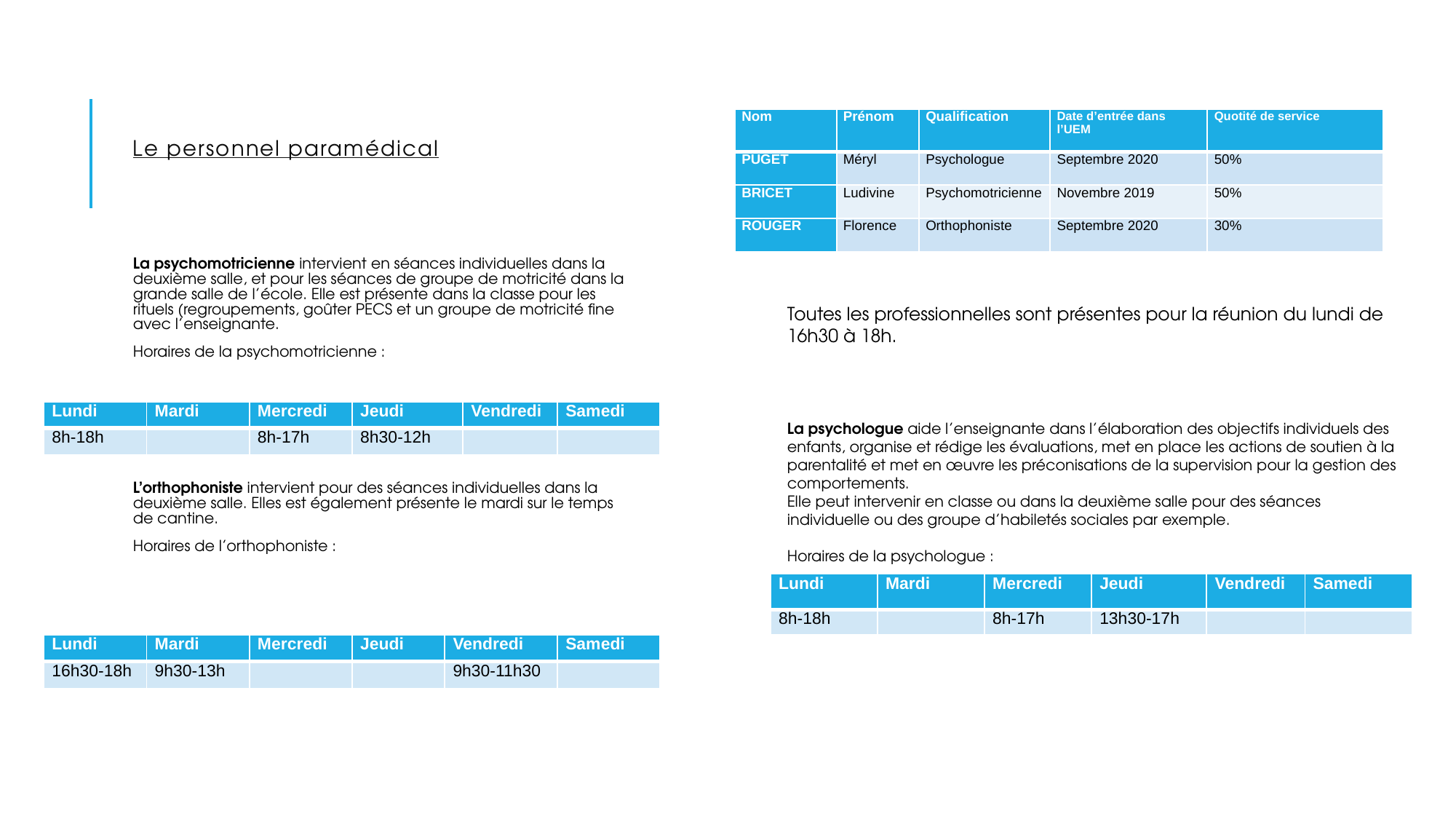

# Le personnel paramédical
| Nom | Prénom | Qualification | Date d’entrée dans l’UEM | Quotité de service |
| --- | --- | --- | --- | --- |
| PUGET | Méryl | Psychologue | Septembre 2020 | 50% |
| BRICET | Ludivine | Psychomotricienne | Novembre 2019 | 50% |
| ROUGER | Florence | Orthophoniste | Septembre 2020 | 30% |
La psychomotricienne intervient en séances individuelles dans la deuxième salle, et pour les séances de groupe de motricité dans la grande salle de l’école. Elle est présente dans la classe pour les rituels (regroupements, goûter PECS et un groupe de motricité fine avec l’enseignante.
Horaires de la psychomotricienne :

L’orthophoniste intervient pour des séances individuelles dans la deuxième salle. Elles est également présente le mardi sur le temps de cantine.
Horaires de l’orthophoniste :

Toutes les professionnelles sont présentes pour la réunion du lundi de 16h30 à 18h.

La psychologue aide l’enseignante dans l’élaboration des objectifs individuels des enfants, organise et rédige les évaluations, met en place les actions de soutien à la parentalité et met en œuvre les préconisations de la supervision pour la gestion des comportements.
Elle peut intervenir en classe ou dans la deuxième salle pour des séances individuelle ou des groupe d’habiletés sociales par exemple.

Horaires de la psychologue :

| Lundi | Mardi | Mercredi | Jeudi | Vendredi | Samedi |
| --- | --- | --- | --- | --- | --- |
| 8h-18h |  | 8h-17h | 8h30-12h |  |  |
| Lundi | Mardi | Mercredi | Jeudi | Vendredi | Samedi |
| --- | --- | --- | --- | --- | --- |
| 8h-18h |  | 8h-17h | 13h30-17h |  |  |
| Lundi | Mardi | Mercredi | Jeudi | Vendredi | Samedi |
| --- | --- | --- | --- | --- | --- |
| 16h30-18h | 9h30-13h |  |  | 9h30-11h30 |  |